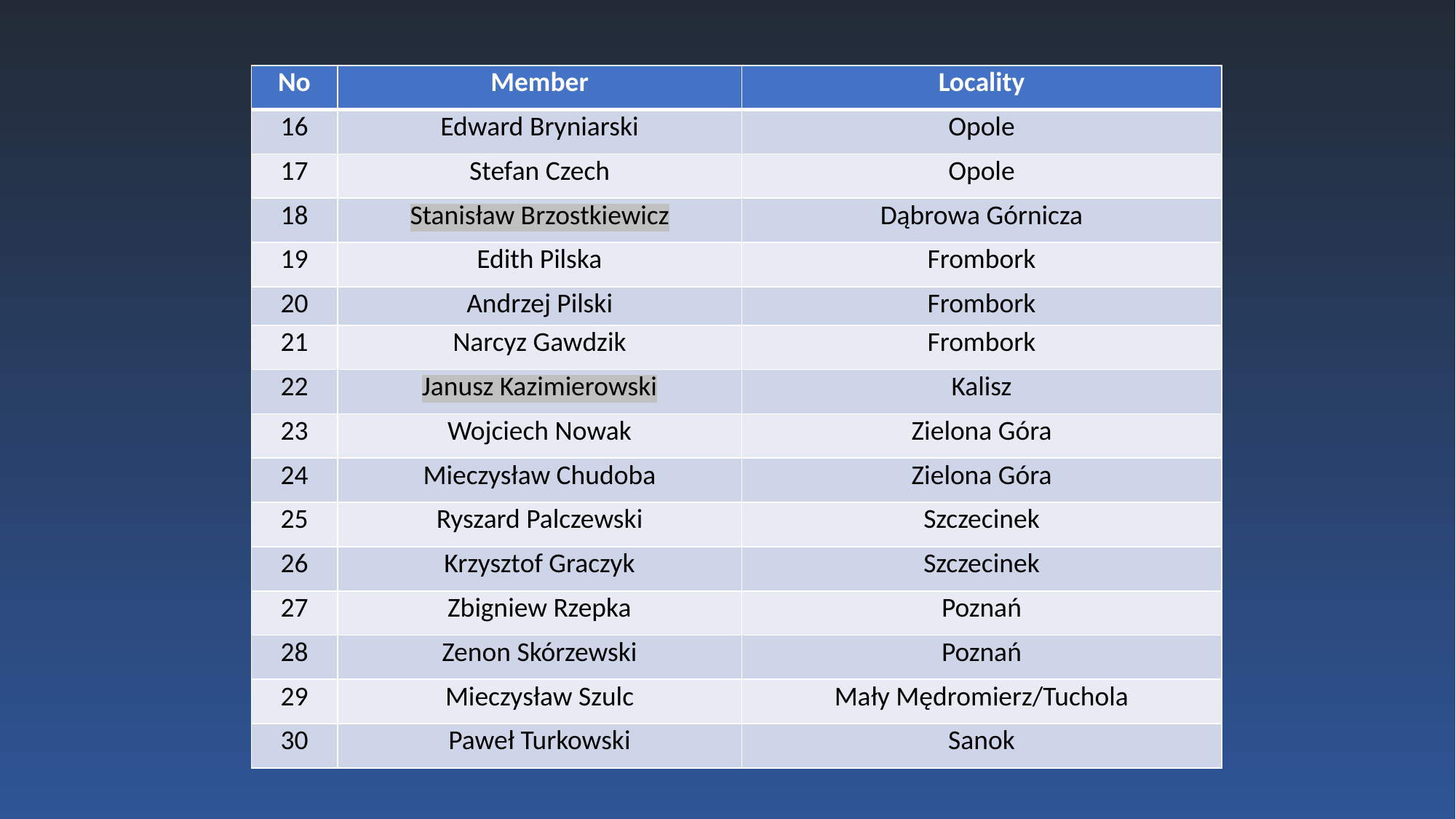

| No | Member | Locality |
| --- | --- | --- |
| 16 | Edward Bryniarski | Opole |
| 17 | Stefan Czech | Opole |
| 18 | Stanisław Brzostkiewicz | Dąbrowa Górnicza |
| 19 | Edith Pilska | Frombork |
| 20 | Andrzej Pilski | Frombork |
| 21 | Narcyz Gawdzik | Frombork |
| 22 | Janusz Kazimierowski | Kalisz |
| 23 | Wojciech Nowak | Zielona Góra |
| 24 | Mieczysław Chudoba | Zielona Góra |
| 25 | Ryszard Palczewski | Szczecinek |
| 26 | Krzysztof Graczyk | Szczecinek |
| 27 | Zbigniew Rzepka | Poznań |
| 28 | Zenon Skórzewski | Poznań |
| 29 | Mieczysław Szulc | Mały Mędromierz/Tuchola |
| 30 | Paweł Turkowski | Sanok |